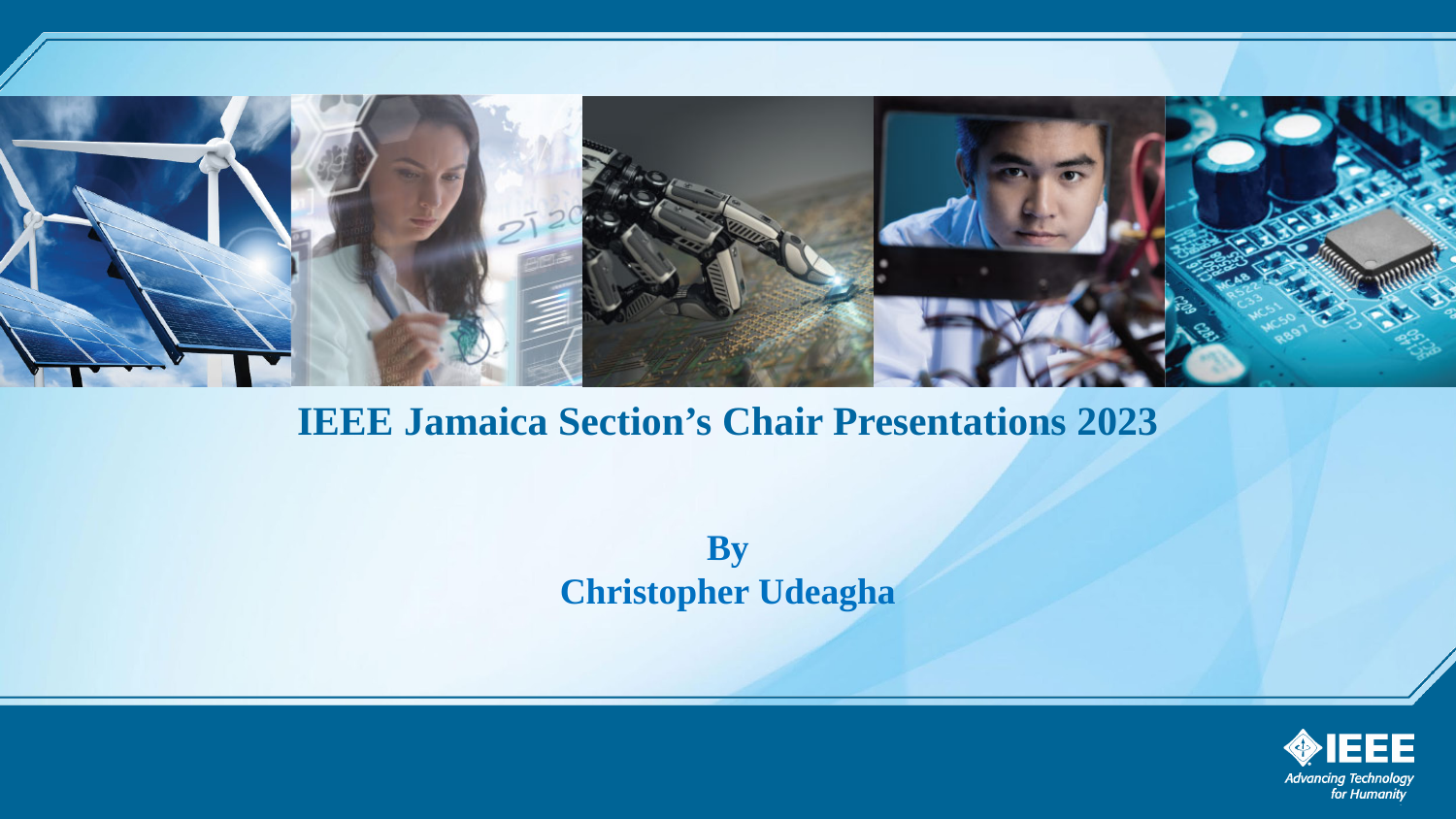

# IEEE Jamaica Section’s Chair Presentations 2023
By
Christopher Udeagha